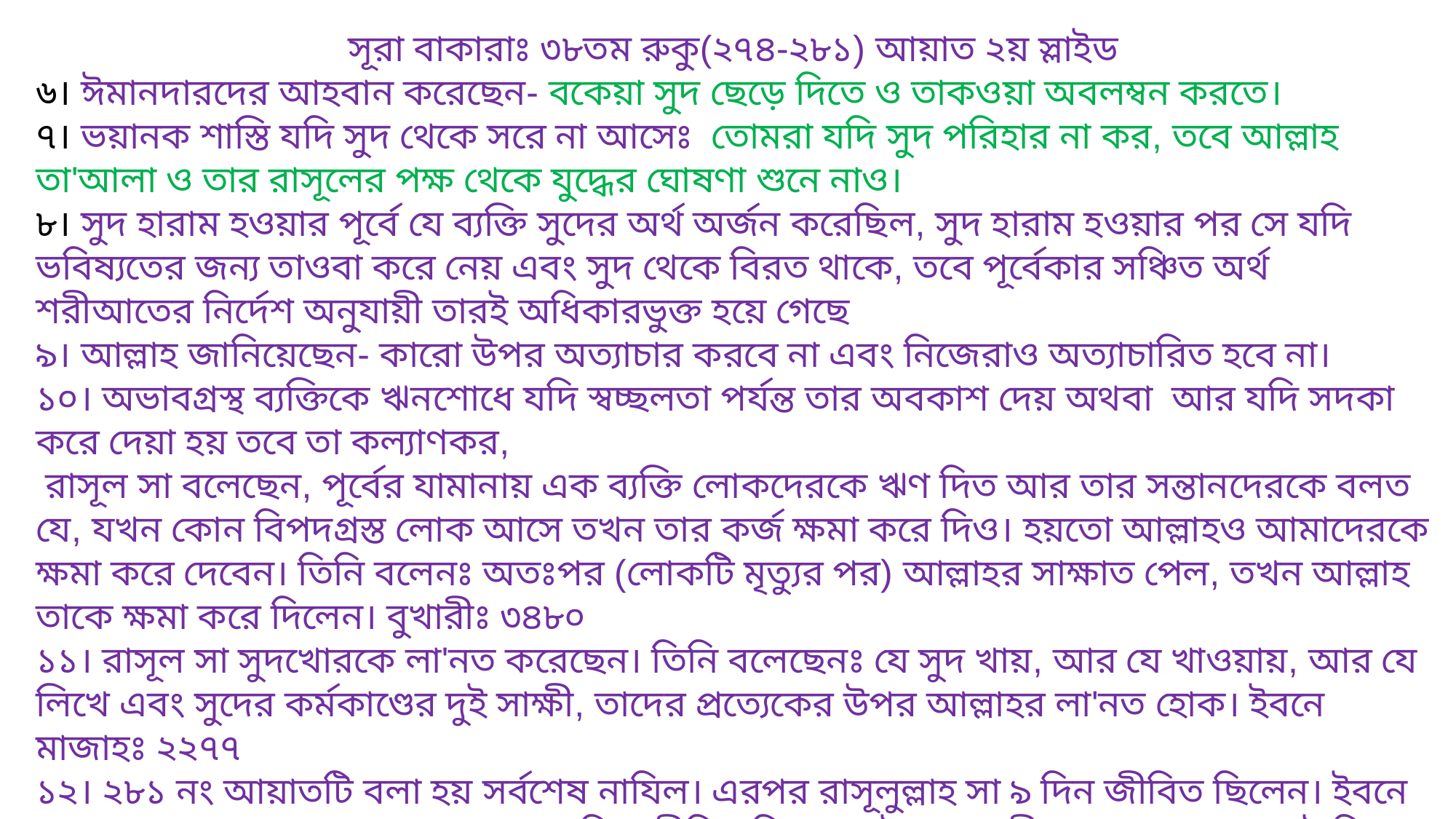

সূরা বাকারাঃ ৩৮তম রুকু(২৭৪-২৮১) আয়াত ২য় স্লাইড
৬। ঈমানদারদের আহবান করেছেন- বকেয়া সুদ ছেড়ে দিতে ও তাকওয়া অবলম্বন করতে।
৭। ভয়ানক শাস্তি যদি সুদ থেকে সরে না আসেঃ  তোমরা যদি সুদ পরিহার না কর, তবে আল্লাহ তা'আলা ও তার রাসূলের পক্ষ থেকে যুদ্ধের ঘোষণা শুনে নাও।
৮। সুদ হারাম হওয়ার পূর্বে যে ব্যক্তি সুদের অর্থ অর্জন করেছিল, সুদ হারাম হওয়ার পর সে যদি ভবিষ্যতের জন্য তাওবা করে নেয় এবং সুদ থেকে বিরত থাকে, তবে পূর্বেকার সঞ্চিত অর্থ শরীআতের নির্দেশ অনুযায়ী তারই অধিকারভুক্ত হয়ে গেছে
৯। আল্লাহ জানিয়েছেন- কারো উপর অত্যাচার করবে না এবং নিজেরাও অত্যাচারিত হবে না।
১০। অভাবগ্রস্থ ব্যক্তিকে ঋনশোধে যদি স্বচ্ছলতা পর্যন্ত তার অবকাশ দেয় অথবা  আর যদি সদকা করে দেয়া হয় তবে তা কল্যাণকর,
 রাসূল সা বলেছেন, পূর্বের যামানায় এক ব্যক্তি লোকদেরকে ঋণ দিত আর তার সন্তানদেরকে বলত যে, যখন কোন বিপদগ্রস্ত লোক আসে তখন তার কর্জ ক্ষমা করে দিও। হয়তো আল্লাহও আমাদেরকে ক্ষমা করে দেবেন। তিনি বলেনঃ অতঃপর (লোকটি মৃত্যুর পর) আল্লাহর সাক্ষাত পেল, তখন আল্লাহ তাকে ক্ষমা করে দিলেন। বুখারীঃ ৩৪৮০
১১। রাসূল সা সুদখোরকে লা'নত করেছেন। তিনি বলেছেনঃ যে সুদ খায়, আর যে খাওয়ায়, আর যে লিখে এবং সুদের কর্মকাণ্ডের দুই সাক্ষী, তাদের প্রত্যেকের উপর আল্লাহর লা'নত হোক। ইবনে মাজাহঃ ২২৭৭
১২। ২৮১ নং আয়াতটি বলা হয় সর্বশেষ নাযিল। এরপর রাসূলুল্লাহ সা ৯ দিন জীবিত ছিলেন। ইবনে আব্বাস রা মতে রাসূলুল্লাহ সা মাত্র ৩১ দিন জীবিত ছিলেন। [ইবনে কাসীর] আর তোমরা সেই দিনের তাকওয়া অবলম্বন কর যেদিন তোমাদেরকে আল্লাহর দিকে ফিরিয়ে নেয়া হবে। তারপর প্রত্যেককে সে যা অর্জন করেছে তা পুরোপুরি প্রদান করা হবে। আর তাদের যুলুম করা হবে না।